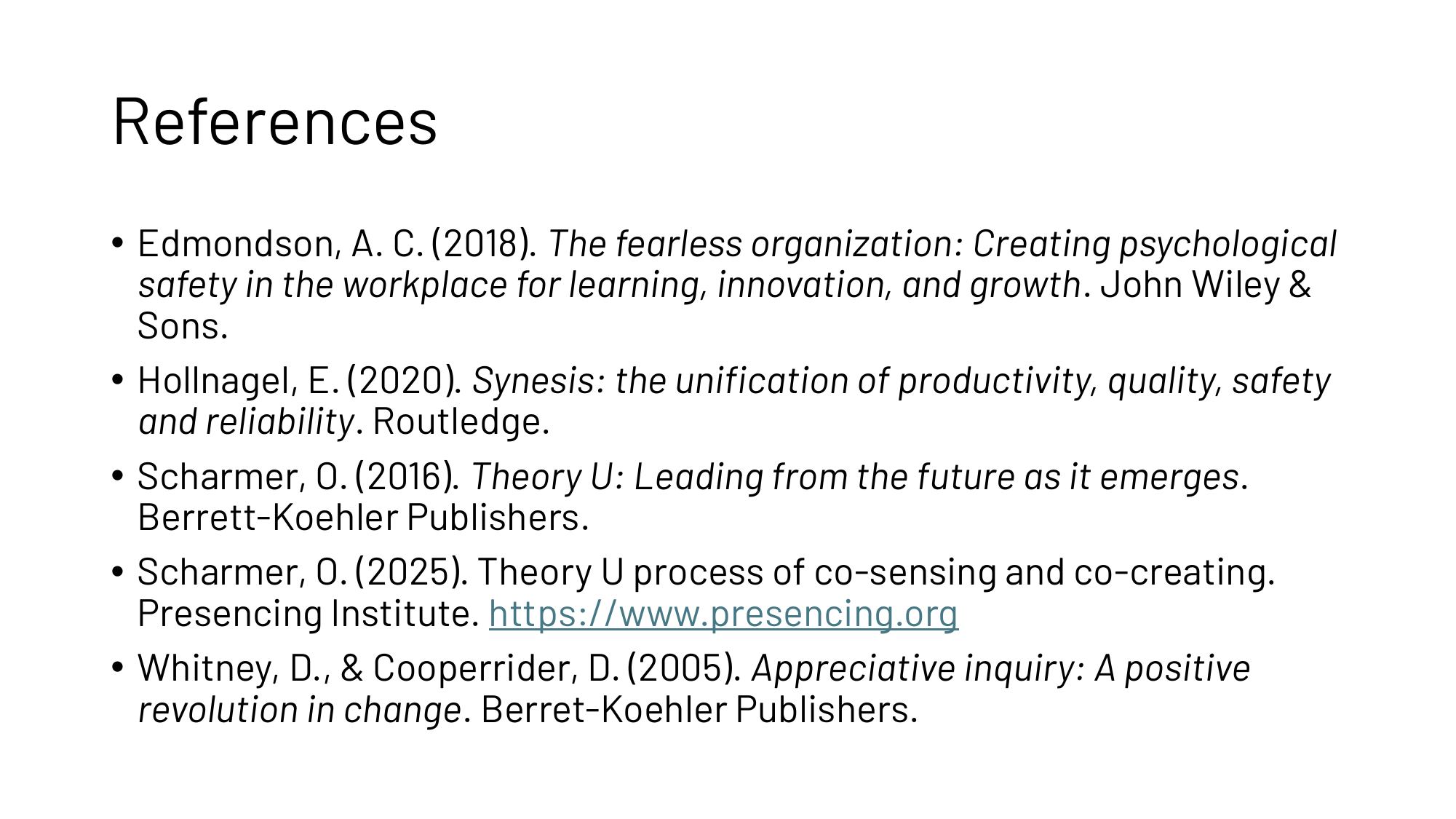

# References
Edmondson, A. C. (2018). The fearless organization: Creating psychological safety in the workplace for learning, innovation, and growth. John Wiley & Sons.
Hollnagel, E. (2020). Synesis: the unification of productivity, quality, safety and reliability. Routledge.
Scharmer, O. (2016). Theory U: Leading from the future as it emerges. Berrett-Koehler Publishers.
Scharmer, O. (2025). Theory U process of co-sensing and co-creating.  Presencing Institute. https://www.presencing.org
Whitney, D., & Cooperrider, D. (2005). Appreciative inquiry: A positive revolution in change. Berret-Koehler Publishers.